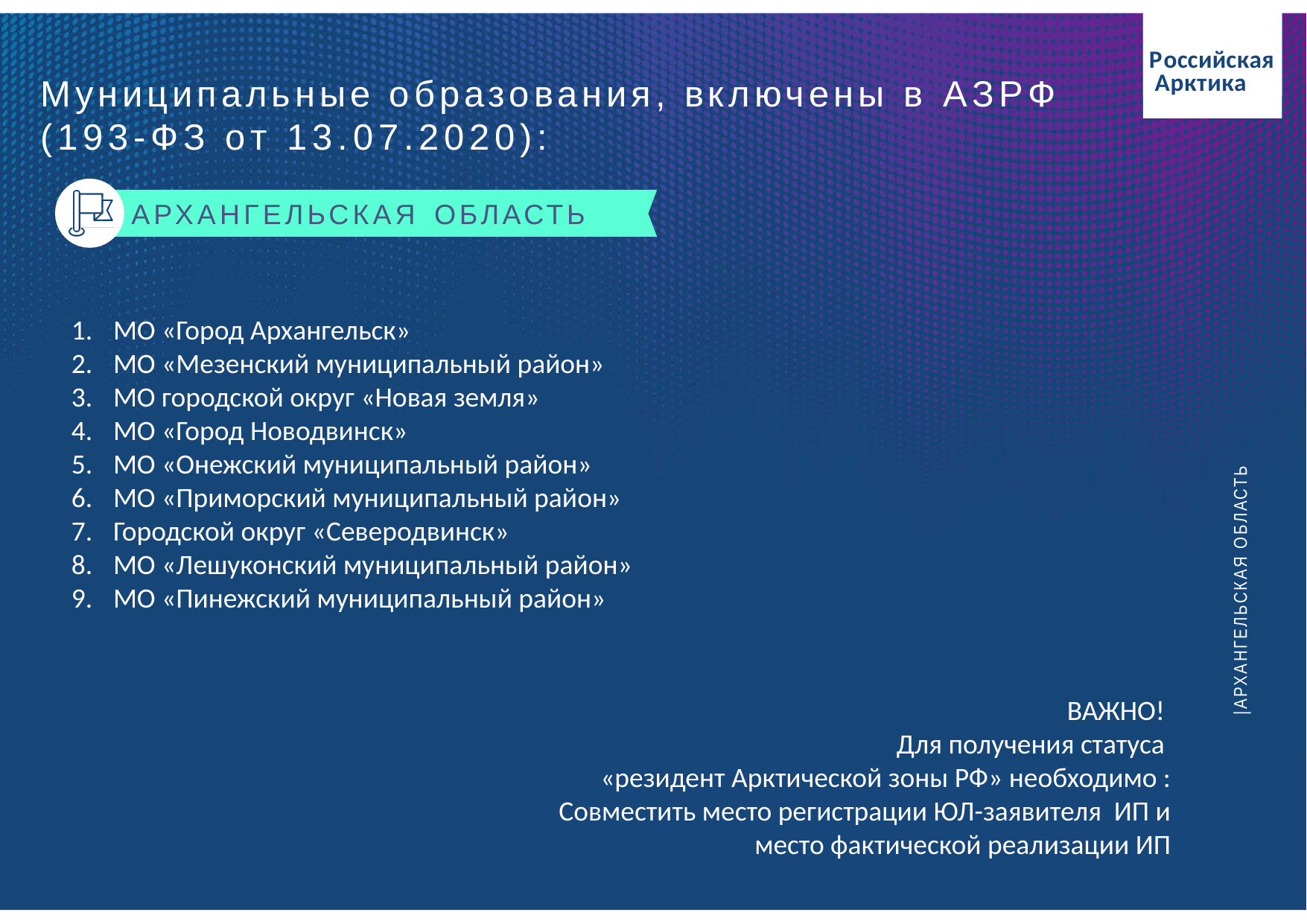

Российская  Арктика
# Муниципальные образования, включены в АЗРФ (193-ФЗ от 13.07.2020):

АРХАНГЕЛЬСКАЯ ОБЛАСТЬ
МО «Город Архангельск»
МО «Мезенский муниципальный район»
МО городской округ «Новая земля»
МО «Город Новодвинск»
МО «Онежский муниципальный район»
МО «Приморский муниципальный район»
Городской округ «Северодвинск»
МО «Лешуконский муниципальный район»
МО «Пинежский муниципальный район»

|АРХАНГЕЛЬСКАЯ ОБЛАСТЬ
ВАЖНО!
 Для получения статуса
«резидент Арктической зоны РФ» необходимо :
Совместить место регистрации ЮЛ-заявителя  ИП и место фактической реализации ИП